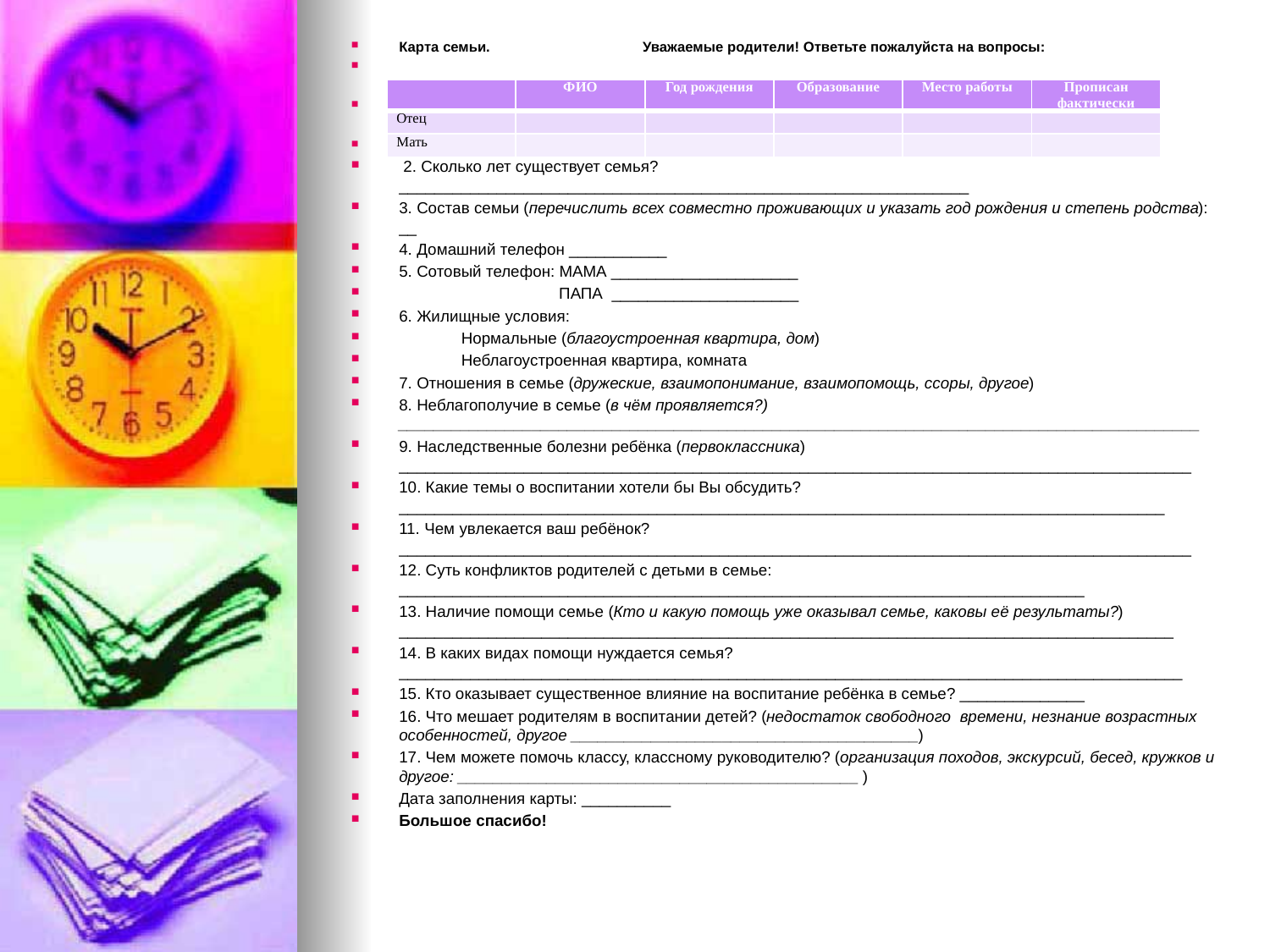

# Карта семьи.                                      Уважаемые родители! Ответьте пожалуйста на вопросы:

1.
 2. Сколько лет существует семья? ________________________________________________________________
3. Состав семьи (перечислить всех совместно проживающих и указать год рождения и степень родства): __
4. Домашний телефон ___________
5. Сотовый телефон: МАМА _____________________
                                    ПАПА  _____________________
6. Жилищные условия:
              Нормальные (благоустроенная квартира, дом)
              Неблагоустроенная квартира, комната
7. Отношения в семье (дружеские, взаимопонимание, взаимопомощь, ссоры, другое)
8. Неблагополучие в семье (в чём проявляется?) __________________________________________________________________________________________
9. Наследственные болезни ребёнка (первоклассника) _________________________________________________________________________________________
10. Какие темы о воспитании хотели бы Вы обсудить? ______________________________________________________________________________________
11. Чем увлекается ваш ребёнок? _________________________________________________________________________________________
12. Суть конфликтов родителей с детьми в семье: _____________________________________________________________________________
13. Наличие помощи семье (Кто и какую помощь уже оказывал семье, каковы её результаты?) _______________________________________________________________________________________
14. В каких видах помощи нуждается семья? ________________________________________________________________________________________
15. Кто оказывает существенное влияние на воспитание ребёнка в семье? ______________
16. Что мешает родителям в воспитании детей? (недостаток свободного  времени, незнание возрастных особенностей, другое _______________________________________)
17. Чем можете помочь классу, классному руководителю? (организация походов, экскурсий, бесед, кружков и другое: _____________________________________________ )
Дата заполнения карты: __________
Большое спасибо!

|  | ФИО | Год рождения | Образование | Место работы | Прописан фактически |
| --- | --- | --- | --- | --- | --- |
| Отец |  |  |  |  |  |
| Мать |  |  |  |  |  |